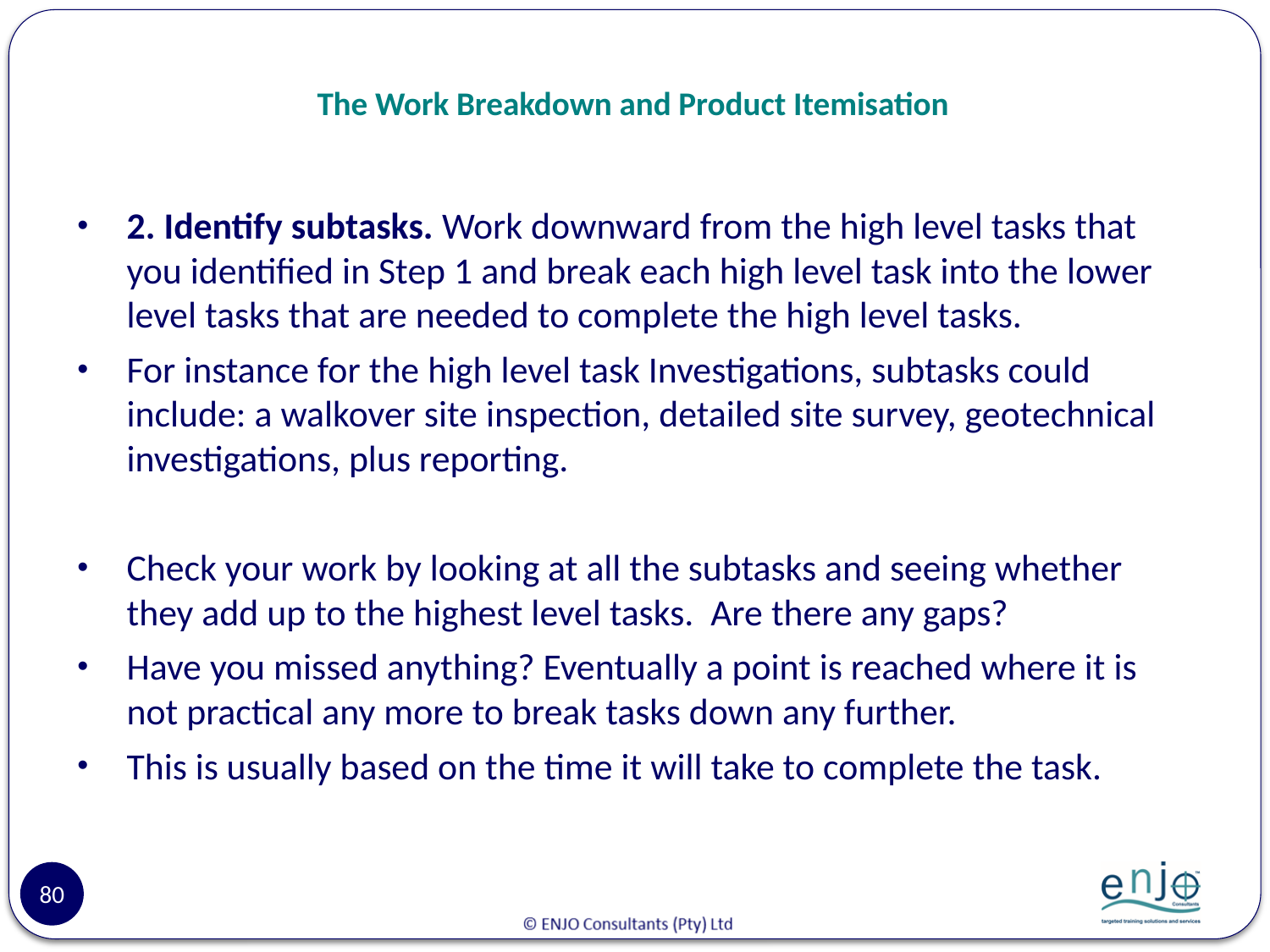

# The Work Breakdown and Product Itemisation
2. Identify subtasks. Work downward from the high level tasks that you identified in Step 1 and break each high level task into the lower level tasks that are needed to complete the high level tasks.
For instance for the high level task Investigations, subtasks could include: a walkover site inspection, detailed site survey, geotechnical investigations, plus reporting.

Check your work by looking at all the subtasks and seeing whether they add up to the highest level tasks.  Are there any gaps?
Have you missed anything? Eventually a point is reached where it is not practical any more to break tasks down any further.
This is usually based on the time it will take to complete the task.
80